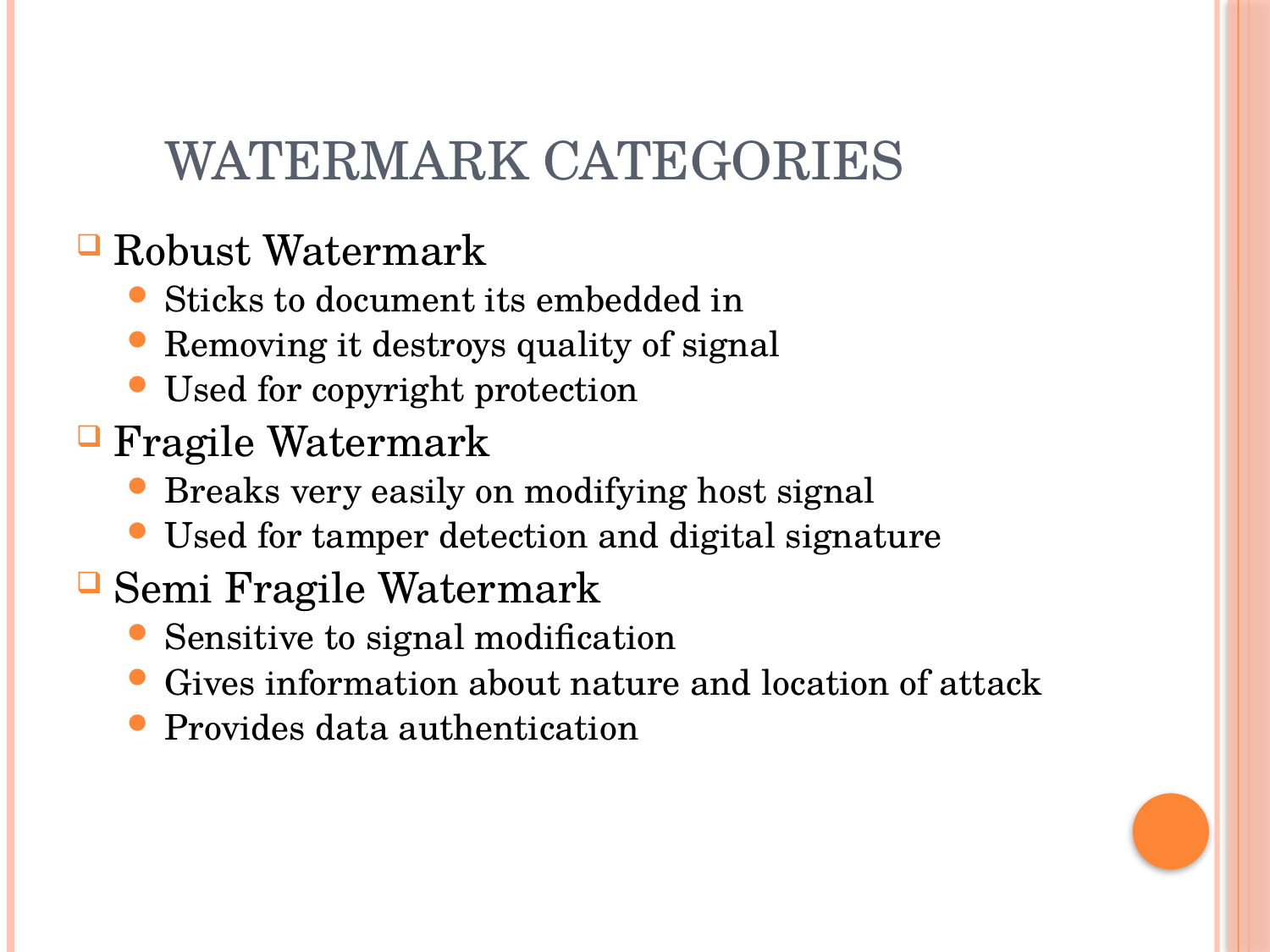

# Watermark Categories
Robust Watermark
Sticks to document its embedded in
Removing it destroys quality of signal
Used for copyright protection
Fragile Watermark
Breaks very easily on modifying host signal
Used for tamper detection and digital signature
Semi Fragile Watermark
Sensitive to signal modification
Gives information about nature and location of attack
Provides data authentication